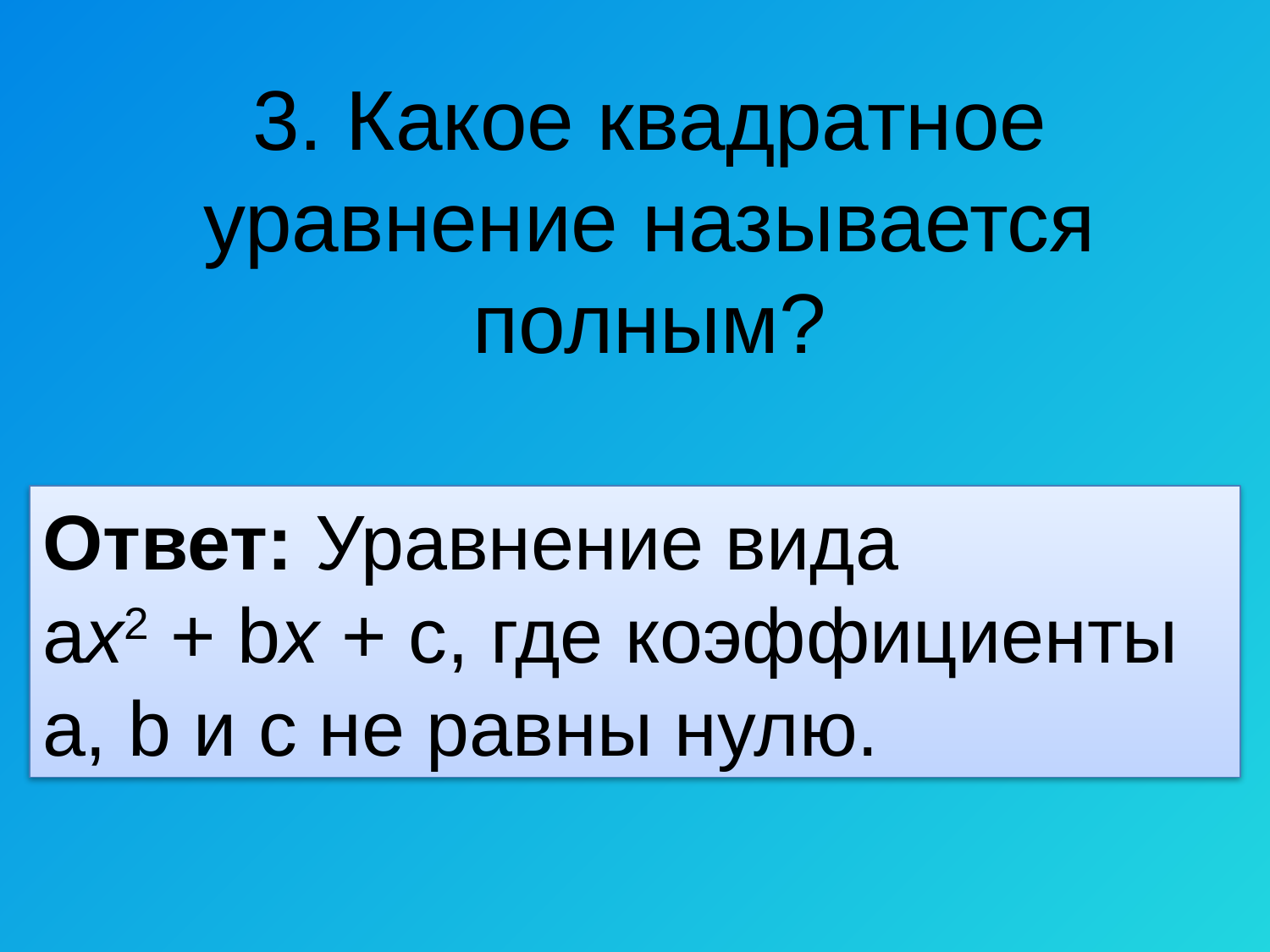

3. Какое квадратное уравнение называется полным?
Ответ: Уравнение вида
ax2 + bx + c, где коэффициенты a, b и c не равны нулю.